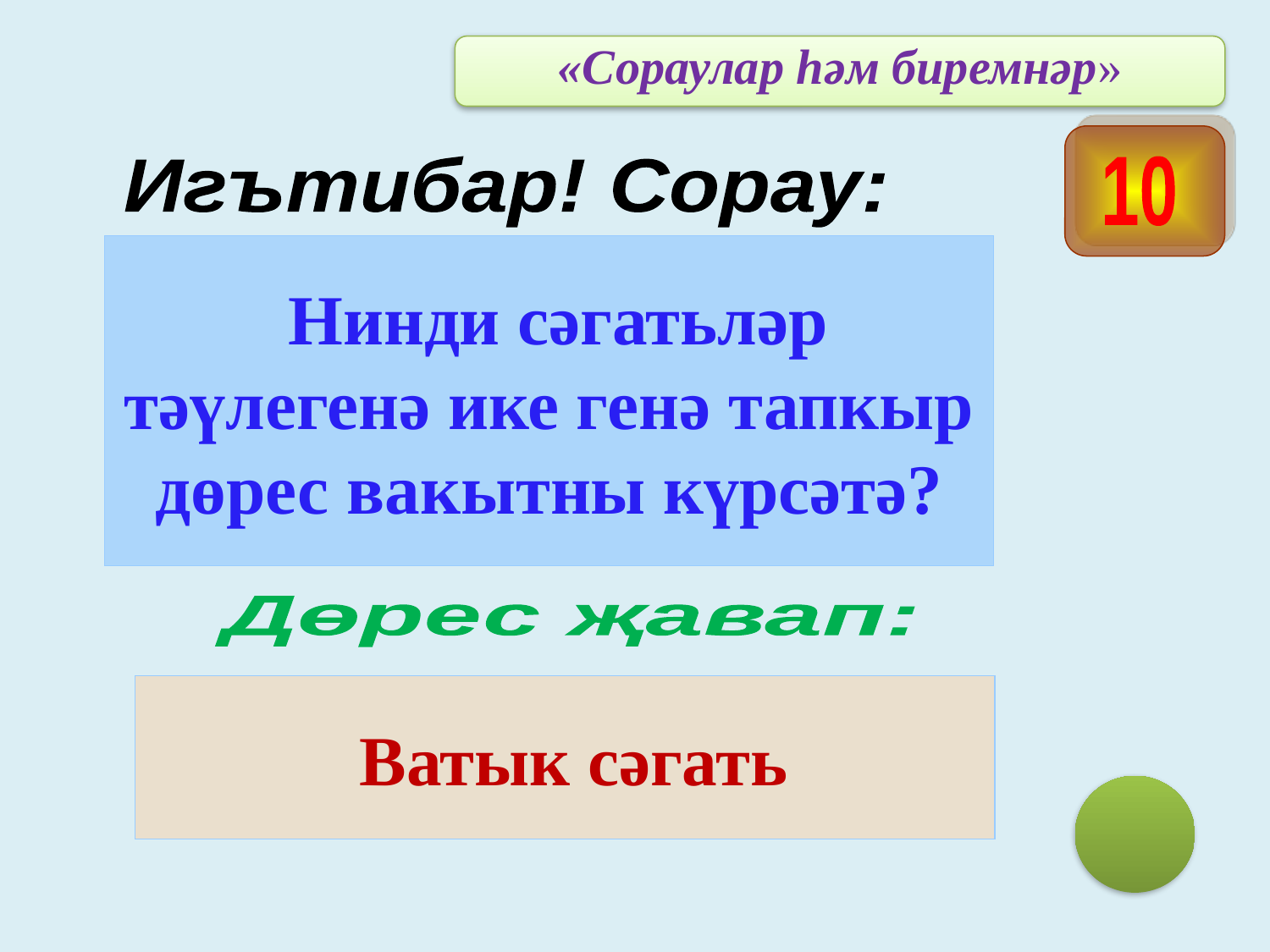

«Сораулар һәм биремнәр»

 Игътибар! Сорау:
10
 Нинди сәгатьләр тәүлегенә ике генә тапкыр дөрес вакытны күрсәтә?
Дөрес җавап:
 Ватык сәгать